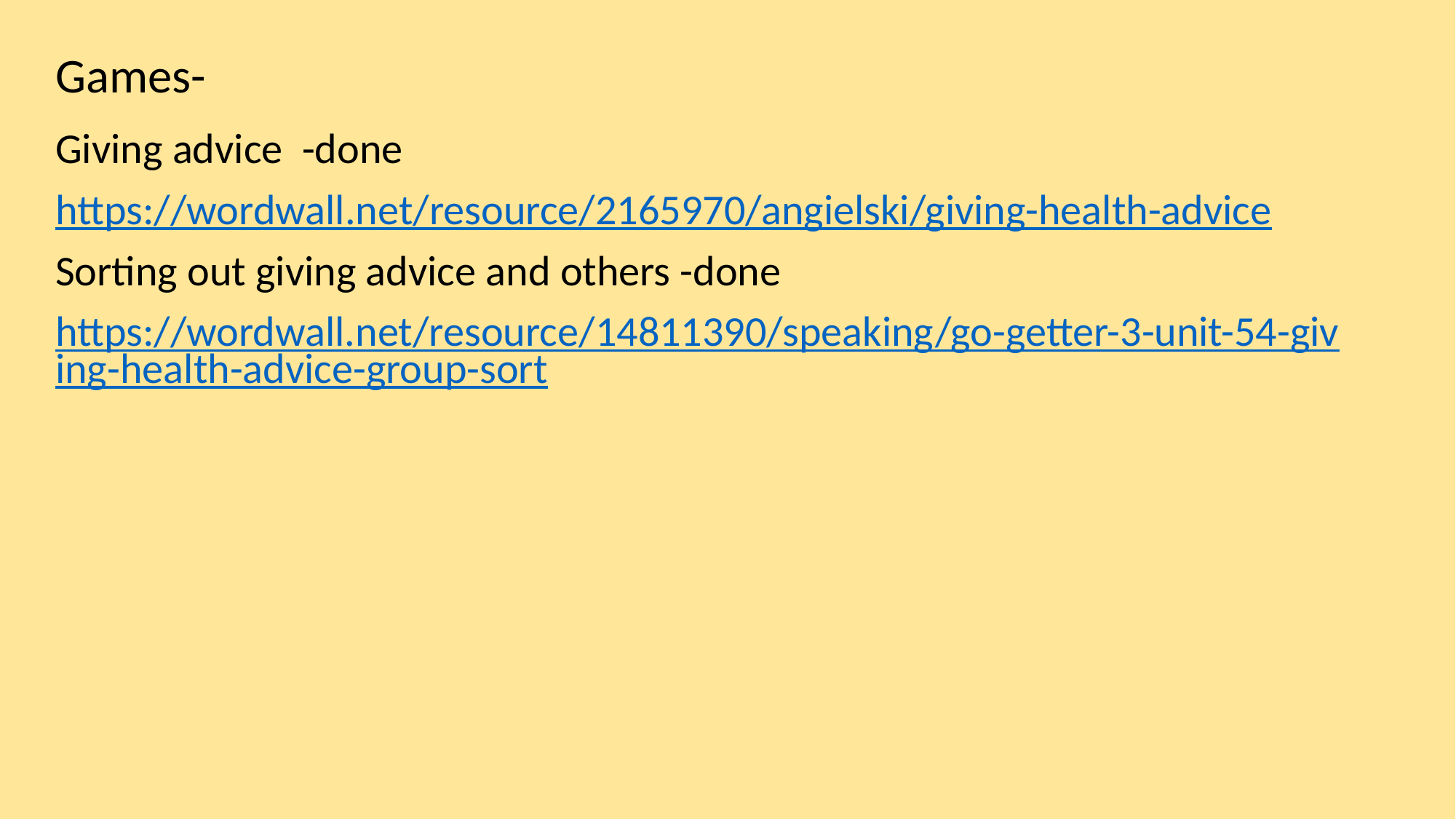

# Games-
Giving advice  -done
https://wordwall.net/resource/2165970/angielski/giving-health-advice
Sorting out giving advice and others -done
https://wordwall.net/resource/14811390/speaking/go-getter-3-unit-54-giving-health-advice-group-sort